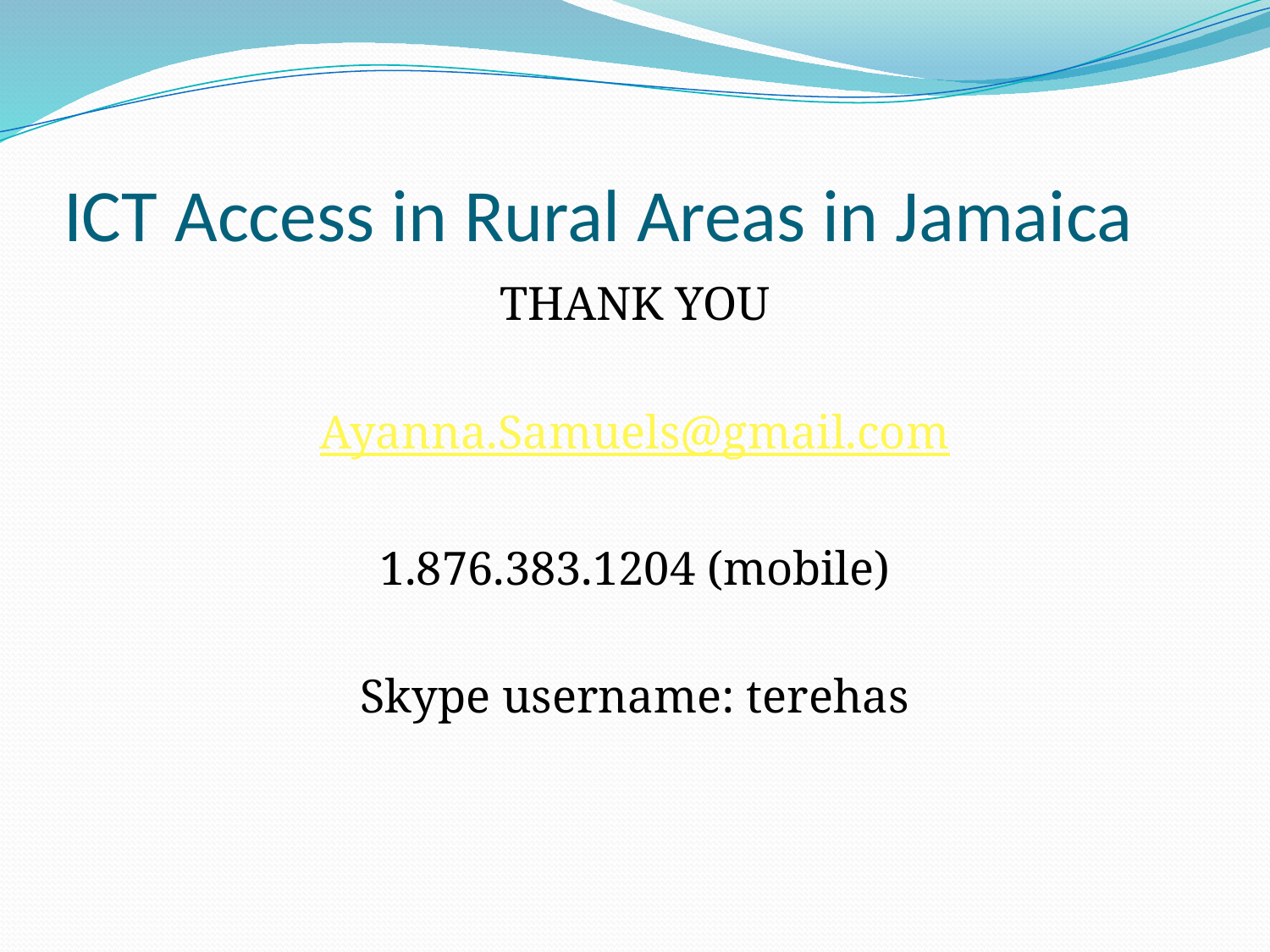

# ICT Access in Rural Areas in Jamaica
THANK YOU

Ayanna.Samuels@gmail.com

1.876.383.1204 (mobile)

Skype username: terehas